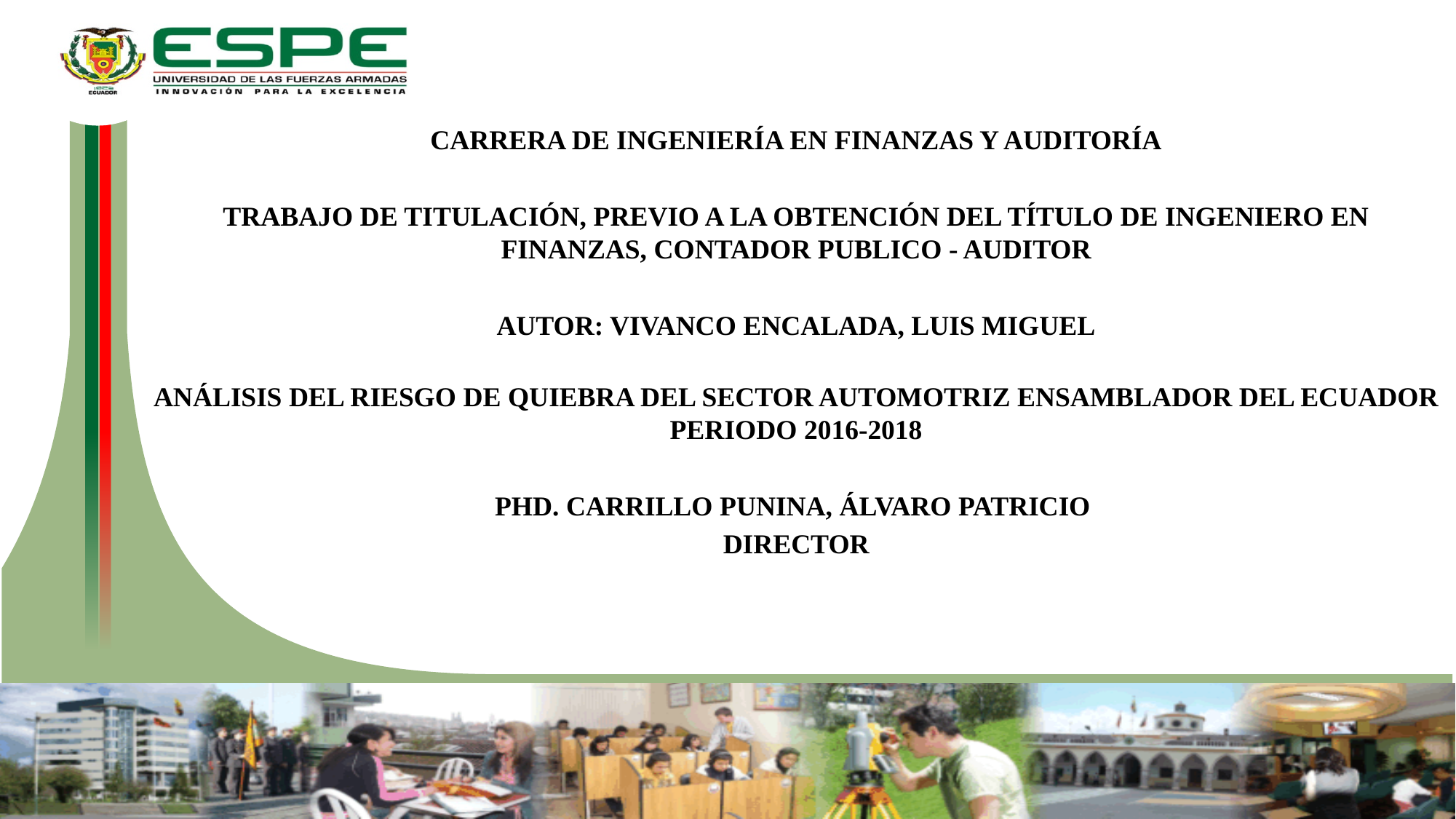

CARRERA DE INGENIERÍA EN FINANZAS Y AUDITORÍA

TRABAJO DE TITULACIÓN, PREVIO A LA OBTENCIÓN DEL TÍTULO DE INGENIERO EN FINANZAS, CONTADOR PUBLICO - AUDITOR

AUTOR: VIVANCO ENCALADA, LUIS MIGUEL
ANÁLISIS DEL RIESGO DE QUIEBRA DEL SECTOR AUTOMOTRIZ ENSAMBLADOR DEL ECUADOR PERIODO 2016-2018

PHD. CARRILLO PUNINA, ÁLVARO PATRICIO
DIRECTOR